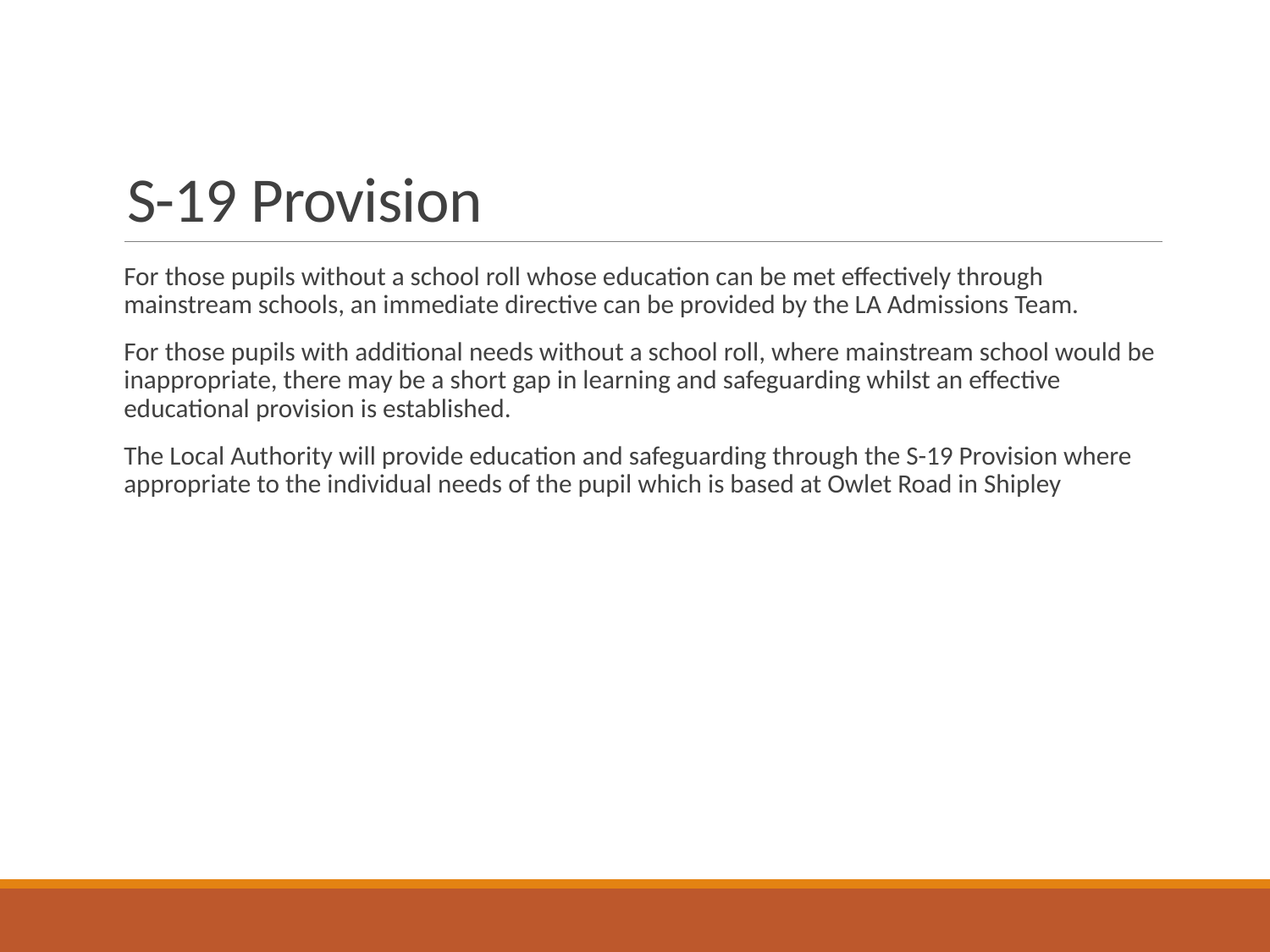

# S-19 Provision
For those pupils without a school roll whose education can be met effectively through mainstream schools, an immediate directive can be provided by the LA Admissions Team.
For those pupils with additional needs without a school roll, where mainstream school would be inappropriate, there may be a short gap in learning and safeguarding whilst an effective educational provision is established.
The Local Authority will provide education and safeguarding through the S-19 Provision where appropriate to the individual needs of the pupil which is based at Owlet Road in Shipley